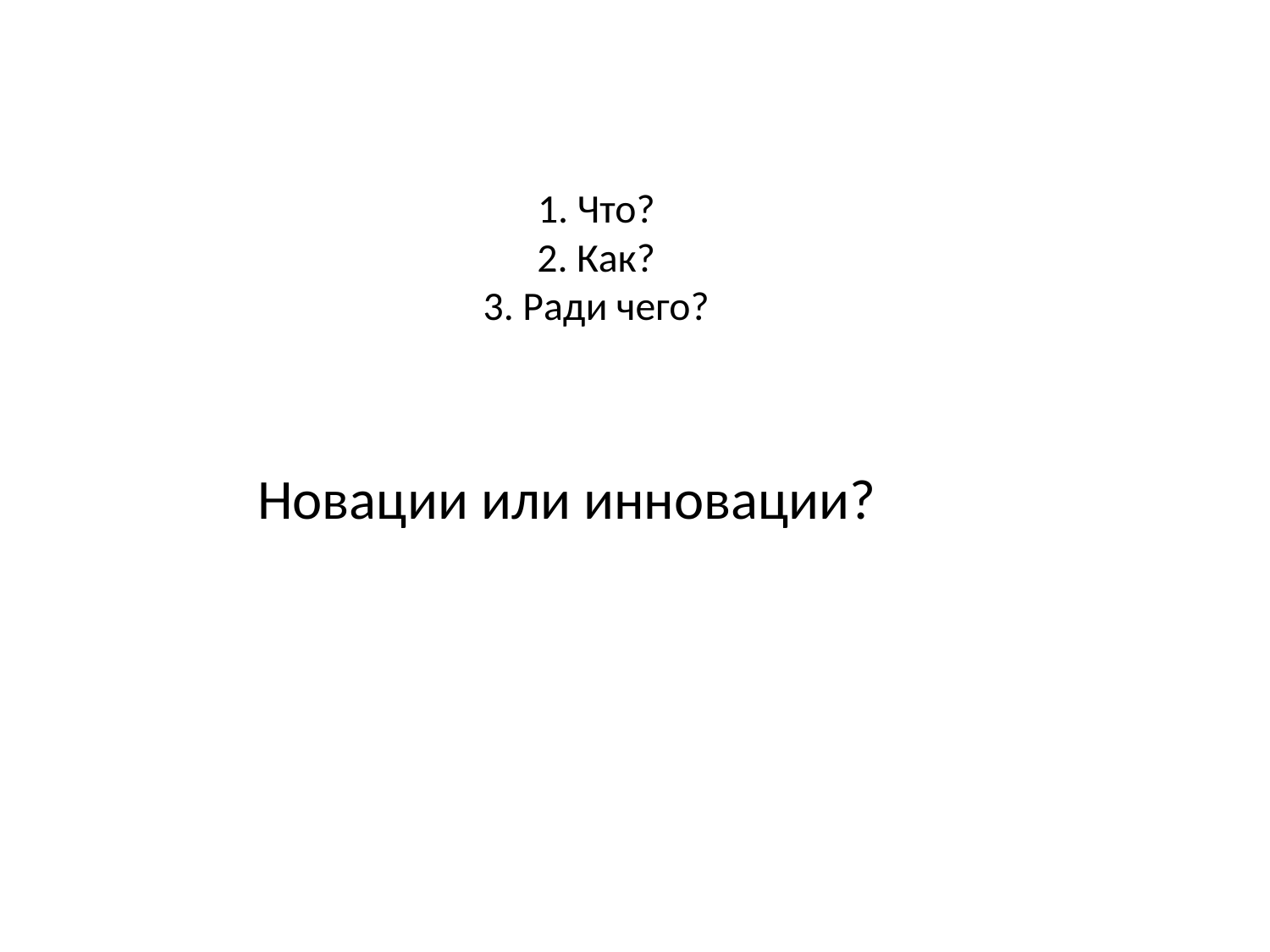

# 1. Что? 2. Как? 3. Ради чего?
Новации или инновации?